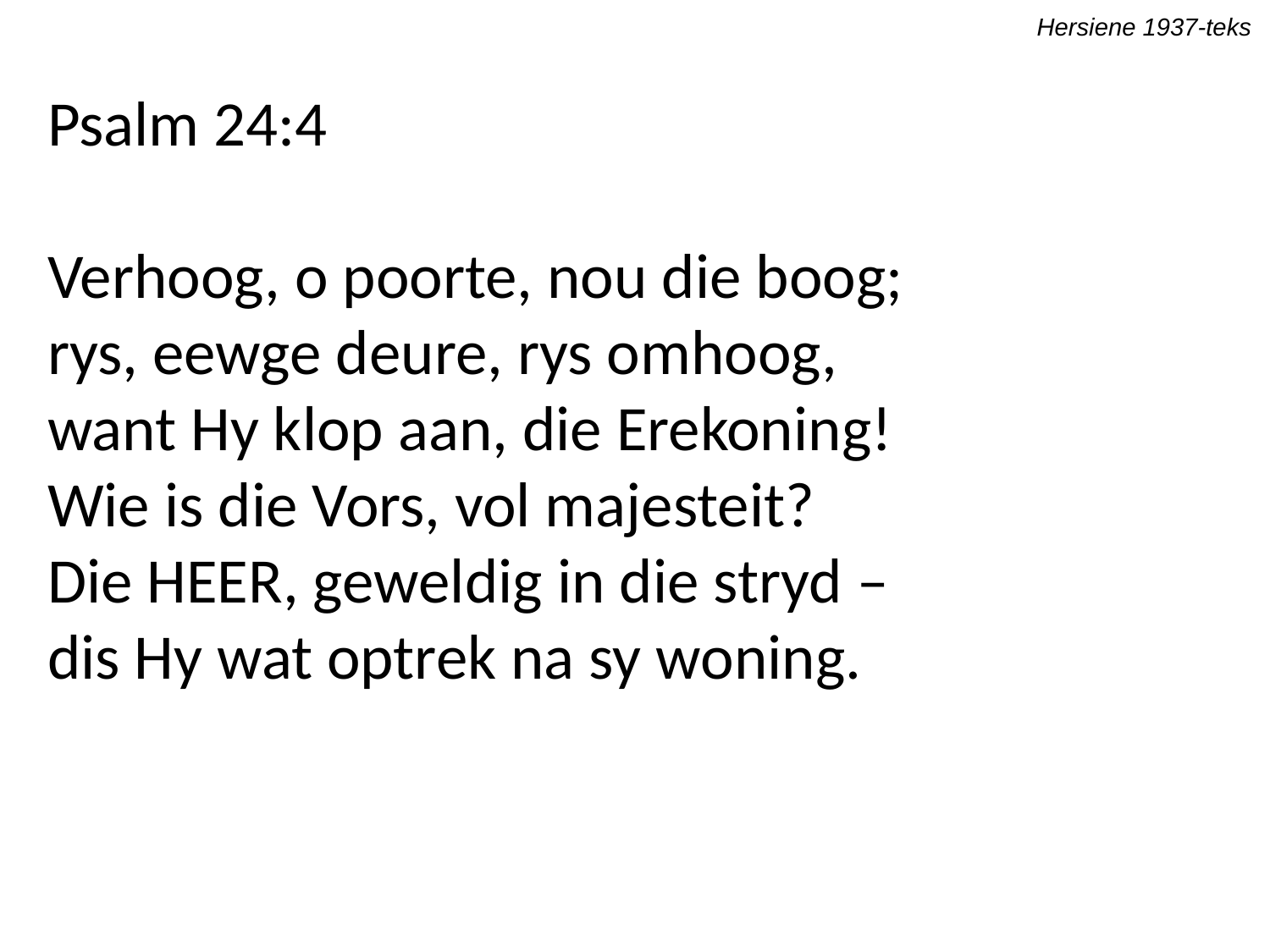

Hersiene 1937-teks
Psalm 24:4

Verhoog, o poorte, nou die boog;
rys, eewge deure, rys omhoog,
want Hy klop aan, die Erekoning!
Wie is die Vors, vol majesteit?
Die Heer, geweldig in die stryd –
dis Hy wat optrek na sy woning.